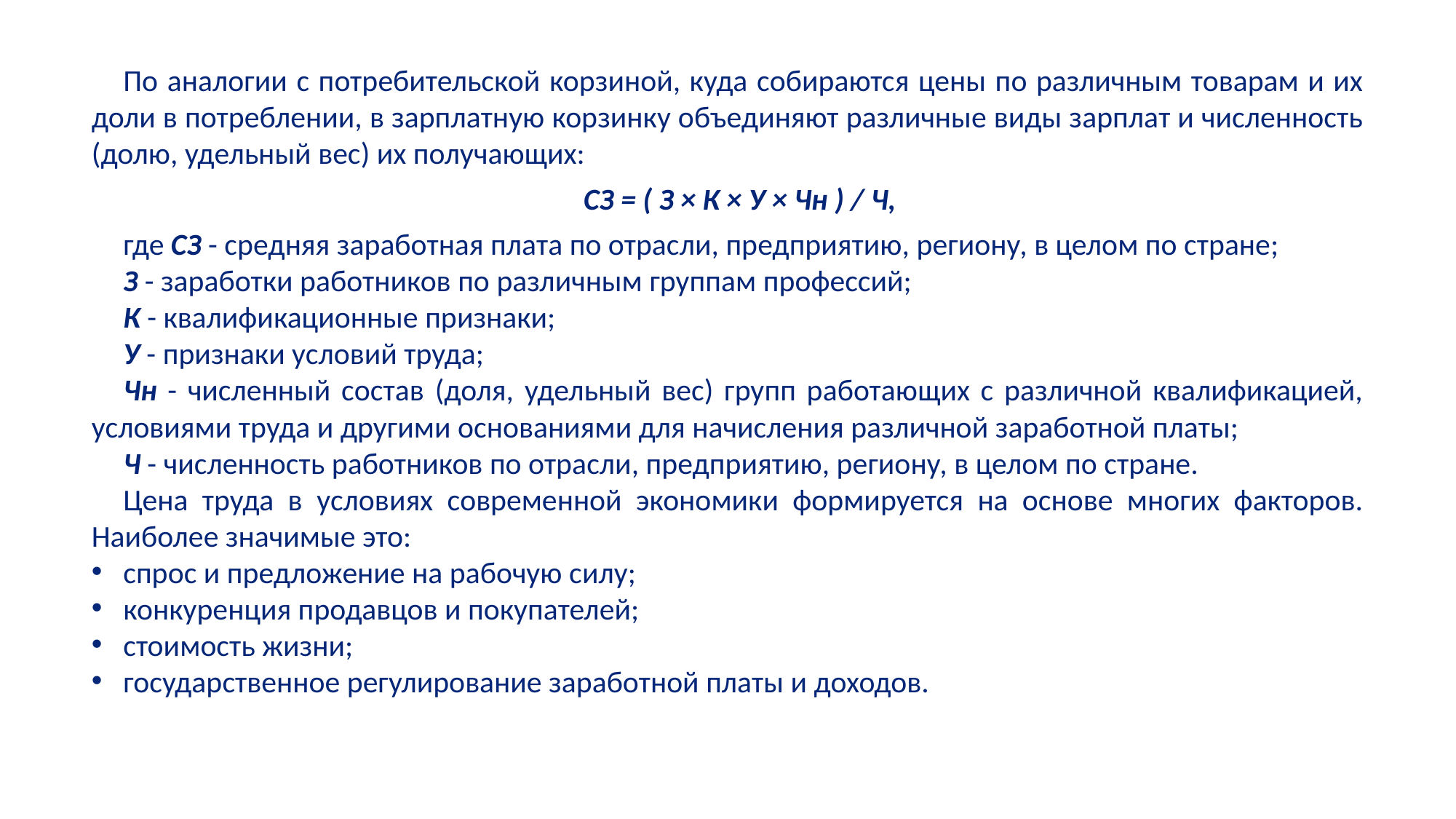

По аналогии с потребительской корзиной, куда собираются цены по различным товарам и их доли в потреблении, в зарплатную корзинку объединяют различные виды зарплат и численность (долю, удельный вес) их получающих:
СЗ = ( З × К × У × Чн ) / Ч,
где СЗ - средняя заработная плата по отрасли, предприятию, региону, в целом по стране;
З - заработки работников по различным группам профессий;
К - квалификационные признаки;
У - признаки условий труда;
Чн - численный состав (доля, удельный вес) групп работающих с различной квалификацией, условиями труда и другими основаниями для начисления различной заработной платы;
Ч - численность работников по отрасли, предприятию, региону, в целом по стране.
Цена труда в условиях современной экономики формируется на основе многих факторов. Наиболее значимые это:
спрос и предложение на рабочую силу;
конкуренция продавцов и покупателей;
стоимость жизни;
государственное регулирование заработной платы и доходов.